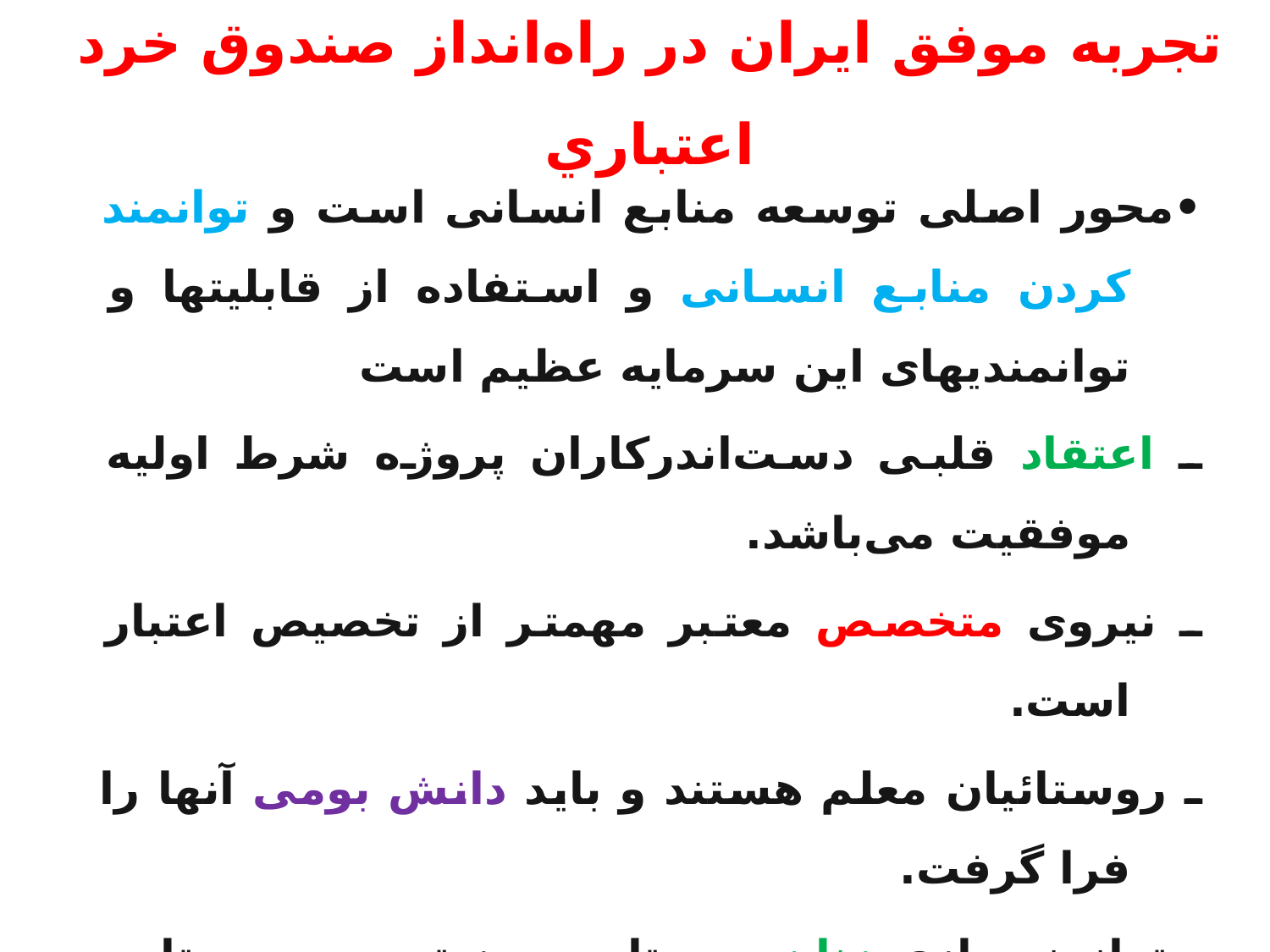

تجربه موفق ايران در راه‌انداز صندوق خرد اعتباري
•محور اصلی توسعه منابع انسانی است و توانمند کردن منابع انسانی و استفاده از قابلیتها و توانمندیهای این سرمایه عظیم است
ـ اعتقاد قلبی دست‌اندرکاران پروژه شرط اولیه موفقیت می‌باشد.
ـ نیروی متخصص معتبر مهمتر از تخصیص اعتبار است.
ـ روستائیان معلم هستند و باید دانش بومی آنها را فرا گرفت.
ـ توانمندسازی زنان روستایی رمز توسعه روستایی است.
ـ تصمیم‌گیری پائین به بالا، موثر و پایدار است.
ـ رویکرد جامع‌نگر، لازمه حفظ منابع طبیعی است.
ـ وام‌های کم و کوتاه‌مدت مشکل‌گشای محرومین و تامین‌کننده اهداف.
68